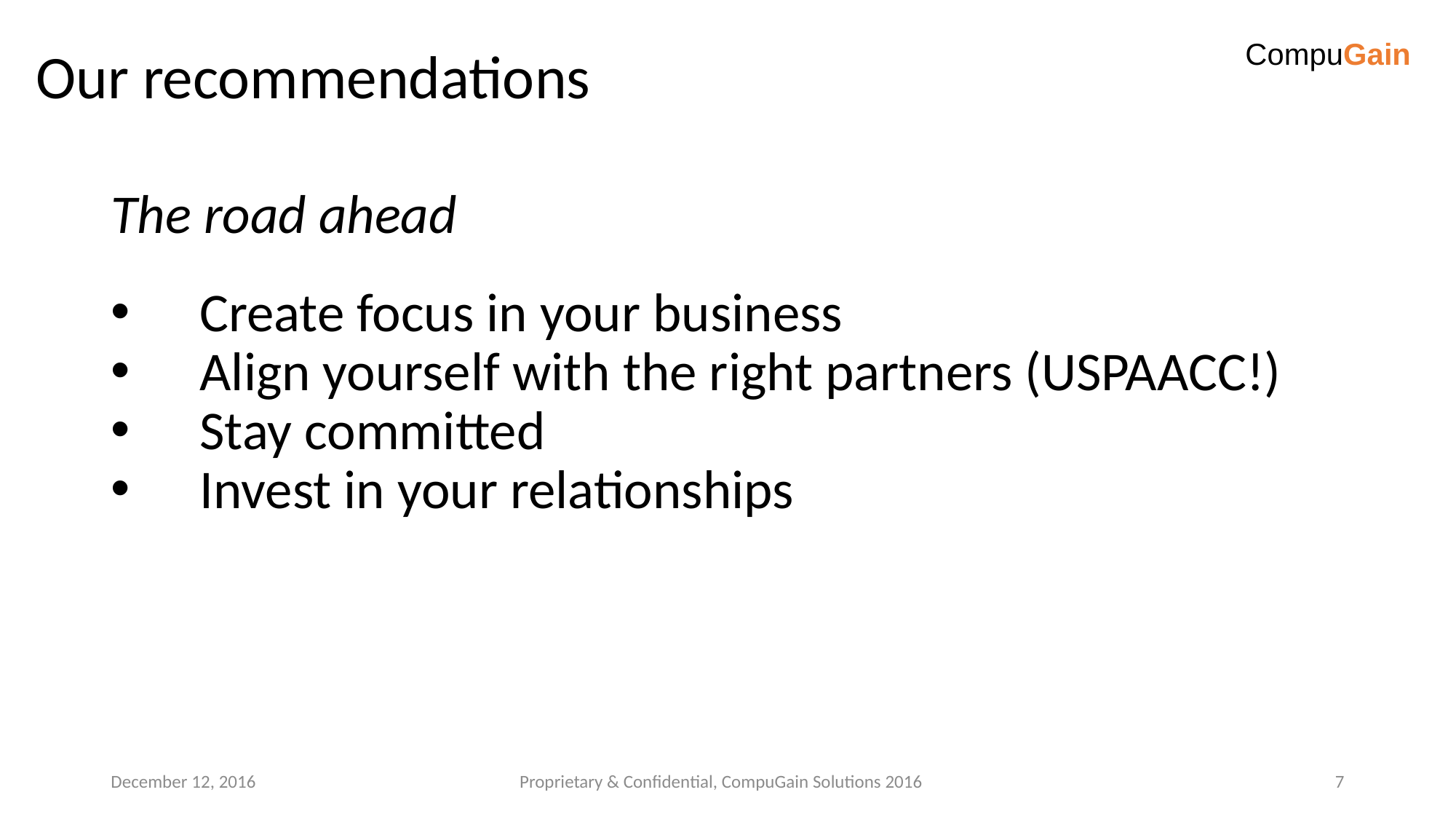

# Our recommendations
CompuGain
The road ahead

Create focus in your business
Align yourself with the right partners (USPAACC!)
Stay committed
Invest in your relationships

December 12, 2016
Proprietary & Confidential, CompuGain Solutions 2016
7